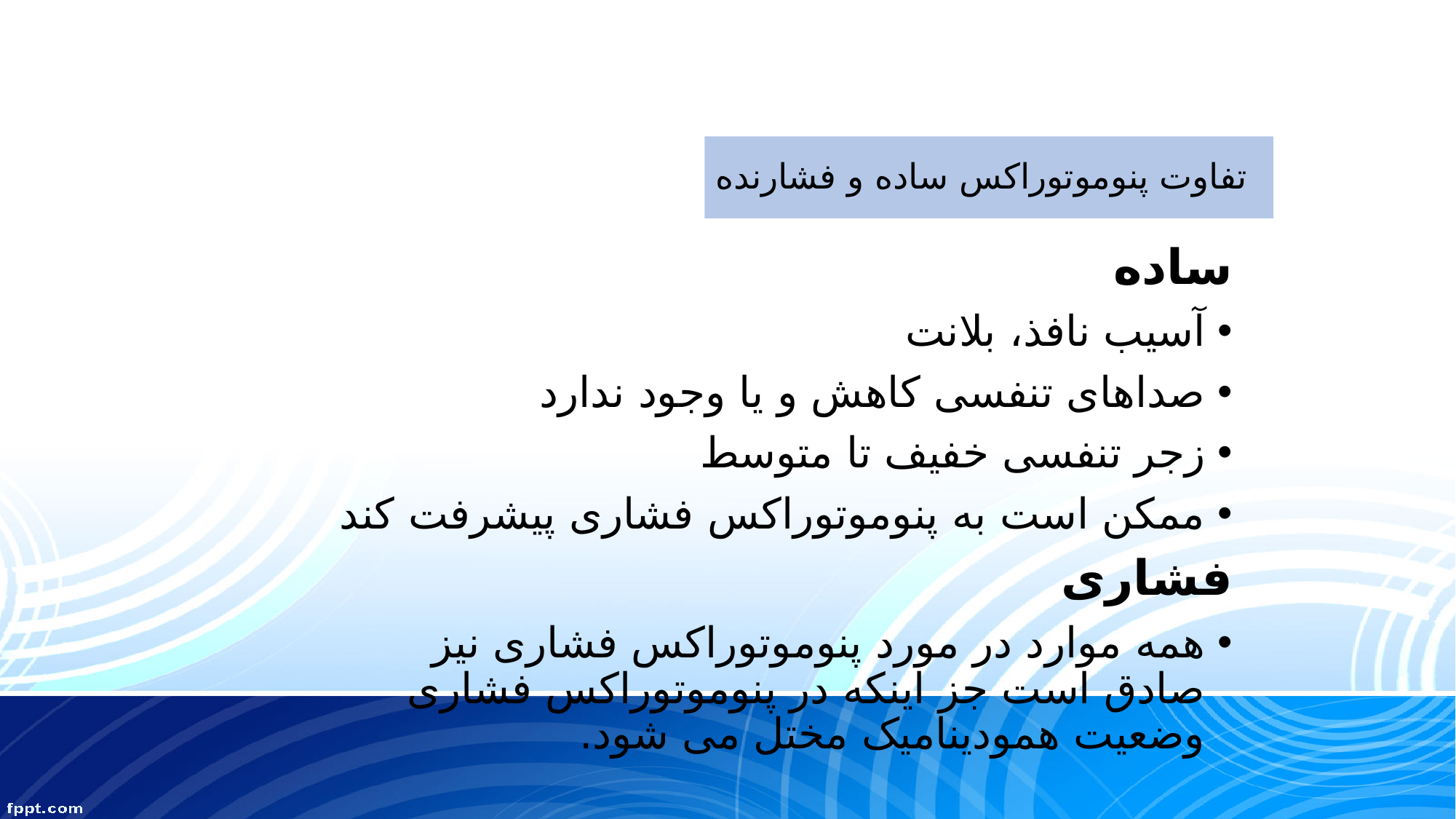

# تفاوت پنوموتوراکس ساده و فشارنده
ساده
آسیب نافذ، بلانت
صداهای تنفسی کاهش و یا وجود ندارد
زجر تنفسی خفیف تا متوسط
ممکن است به پنوموتوراکس فشاری پیشرفت کند
فشاری
همه موارد در مورد پنوموتوراکس فشاری نیز صادق است جز اینکه در پنوموتوراکس فشاری وضعیت همودینامیک مختل می شود.